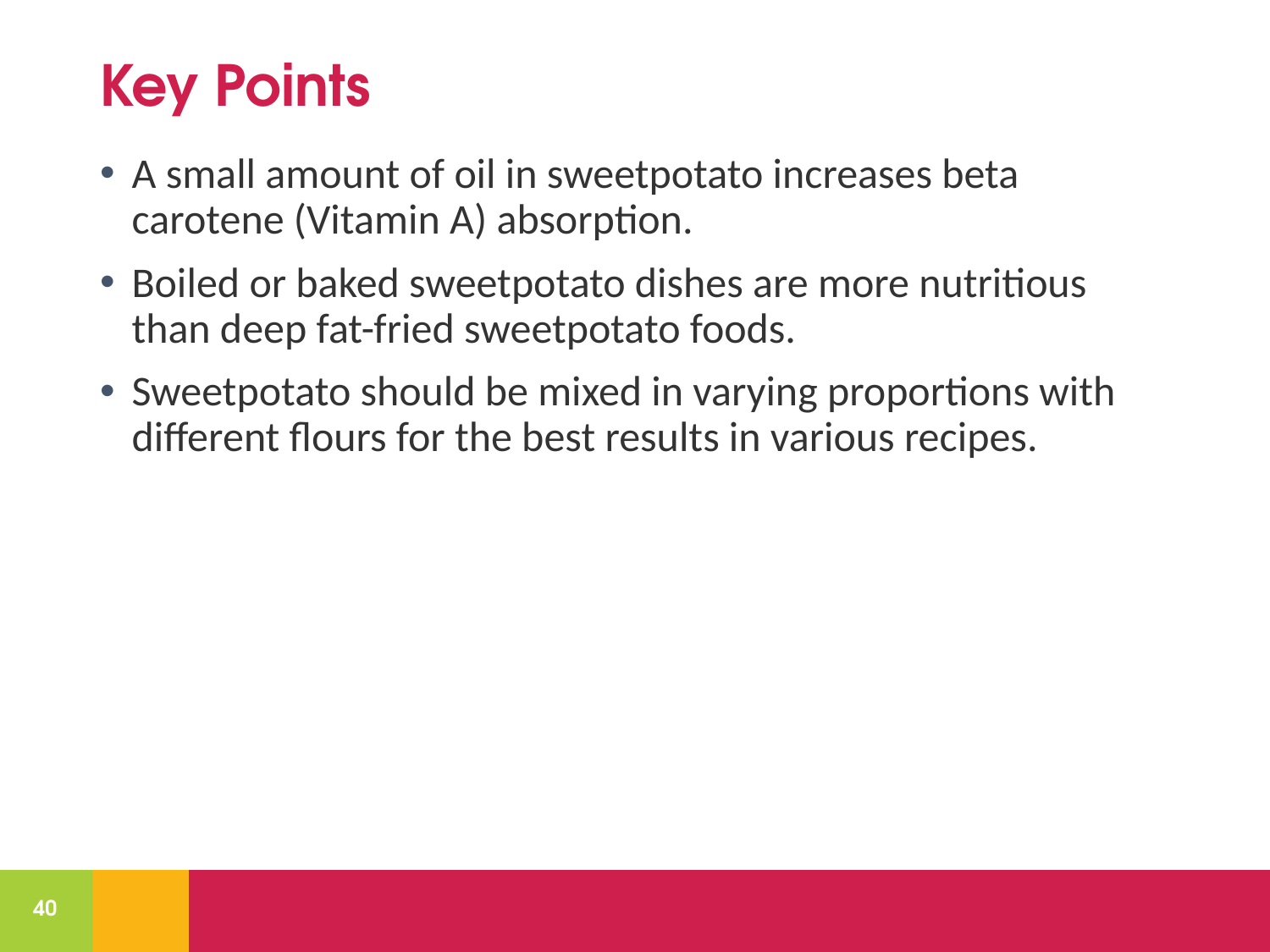

# Key Points
A small amount of oil in sweetpotato increases beta carotene (Vitamin A) absorption.
Boiled or baked sweetpotato dishes are more nutritious than deep fat-fried sweetpotato foods.
Sweetpotato should be mixed in varying proportions with different flours for the best results in various recipes.
40